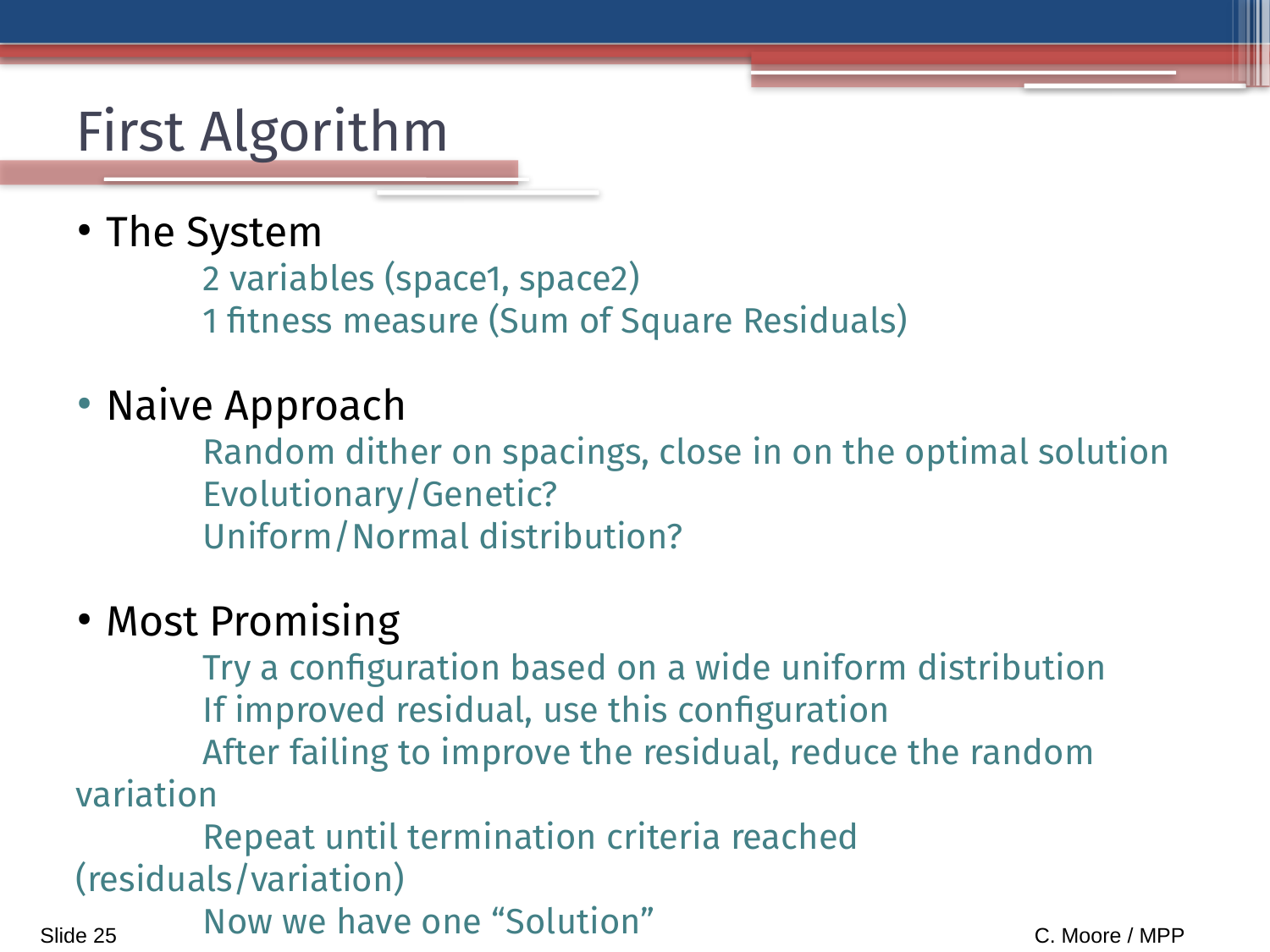

First Algorithm
The System
	2 variables (space1, space2)
	1 fitness measure (Sum of Square Residuals)

Naive Approach
	Random dither on spacings, close in on the optimal solution
	Evolutionary/Genetic?
	Uniform/Normal distribution?

Most Promising
	Try a configuration based on a wide uniform distribution
	If improved residual, use this configuration
	After failing to improve the residual, reduce the random variation
	Repeat until termination criteria reached (residuals/variation)
	Now we have one “Solution”